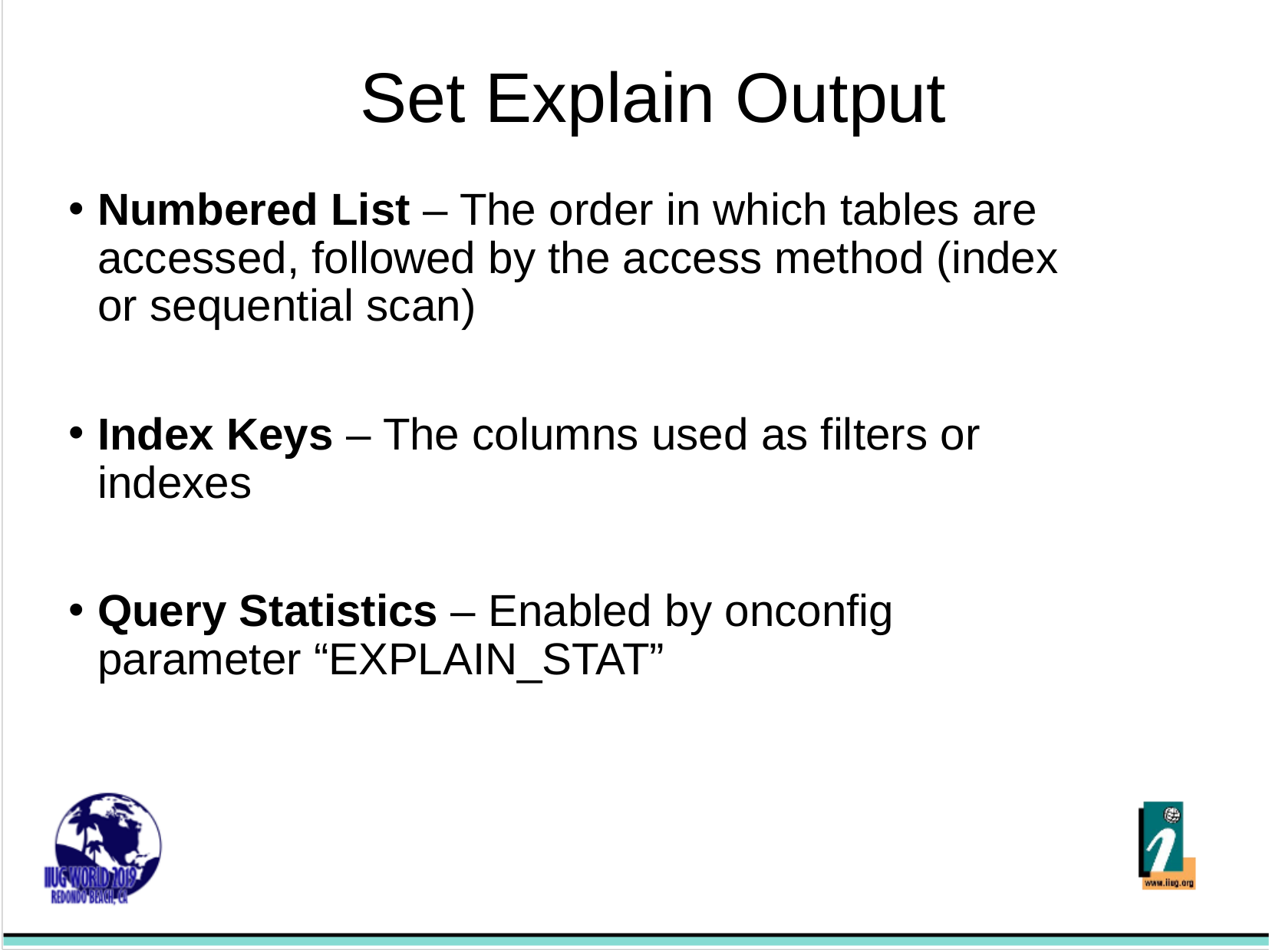

Set Explain Output
Numbered List – The order in which tables are accessed, followed by the access method (index or sequential scan)

Index Keys – The columns used as filters or indexes

Query Statistics – Enabled by onconfig parameter “EXPLAIN_STAT”